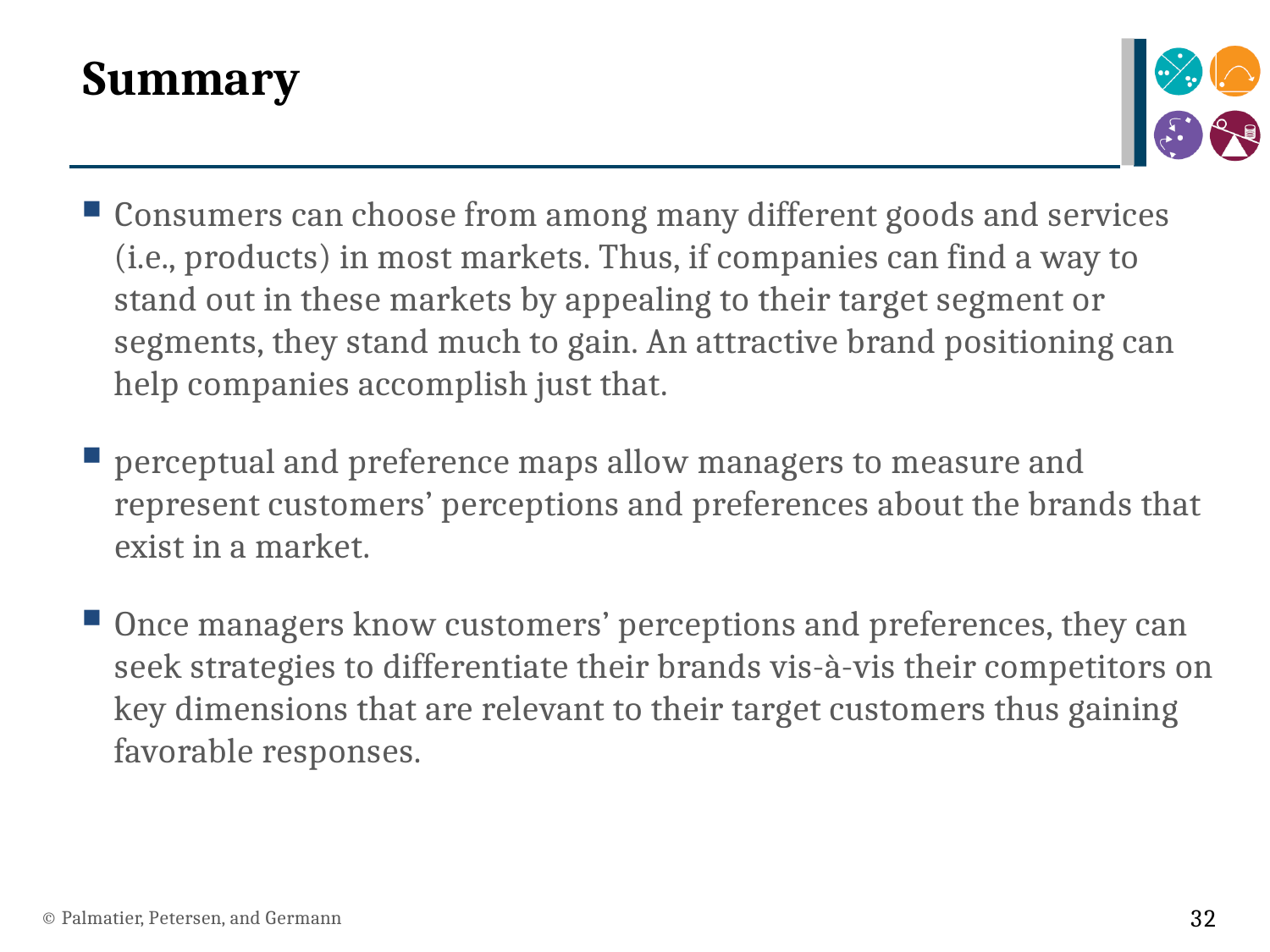

# Summary
Consumers can choose from among many different goods and services (i.e., products) in most markets. Thus, if companies can find a way to stand out in these markets by appealing to their target segment or segments, they stand much to gain. An attractive brand positioning can help companies accomplish just that.
perceptual and preference maps allow managers to measure and represent customers’ perceptions and preferences about the brands that exist in a market.
Once managers know customers’ perceptions and preferences, they can seek strategies to differentiate their brands vis-à-vis their competitors on key dimensions that are relevant to their target customers thus gaining favorable responses.
© Palmatier, Petersen, and Germann
32